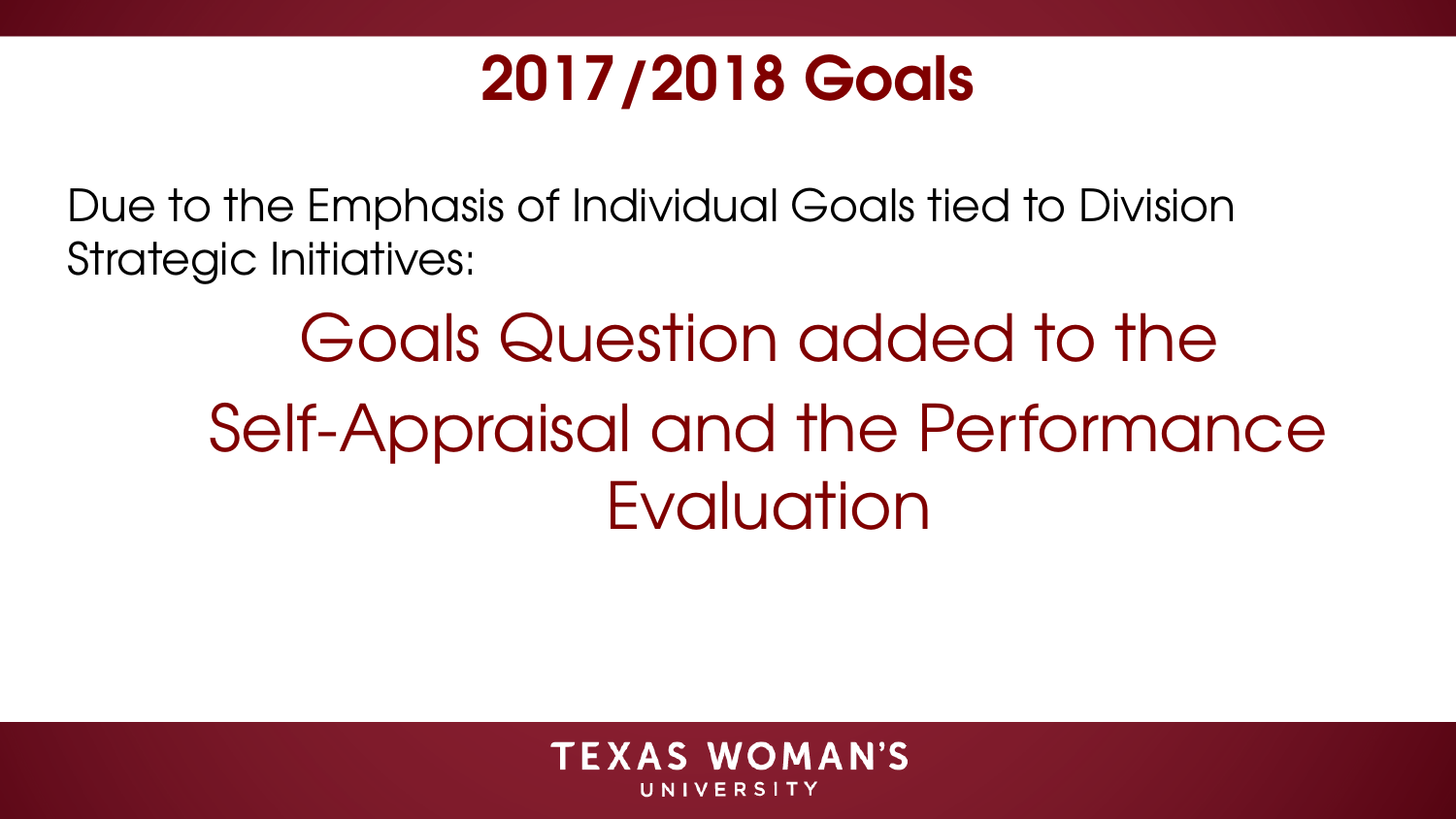

# 2017/2018 Goals

Due to the Emphasis of Individual Goals tied to Division Strategic Initiatives:
Goals Question added to the
Self-Appraisal and the Performance Evaluation